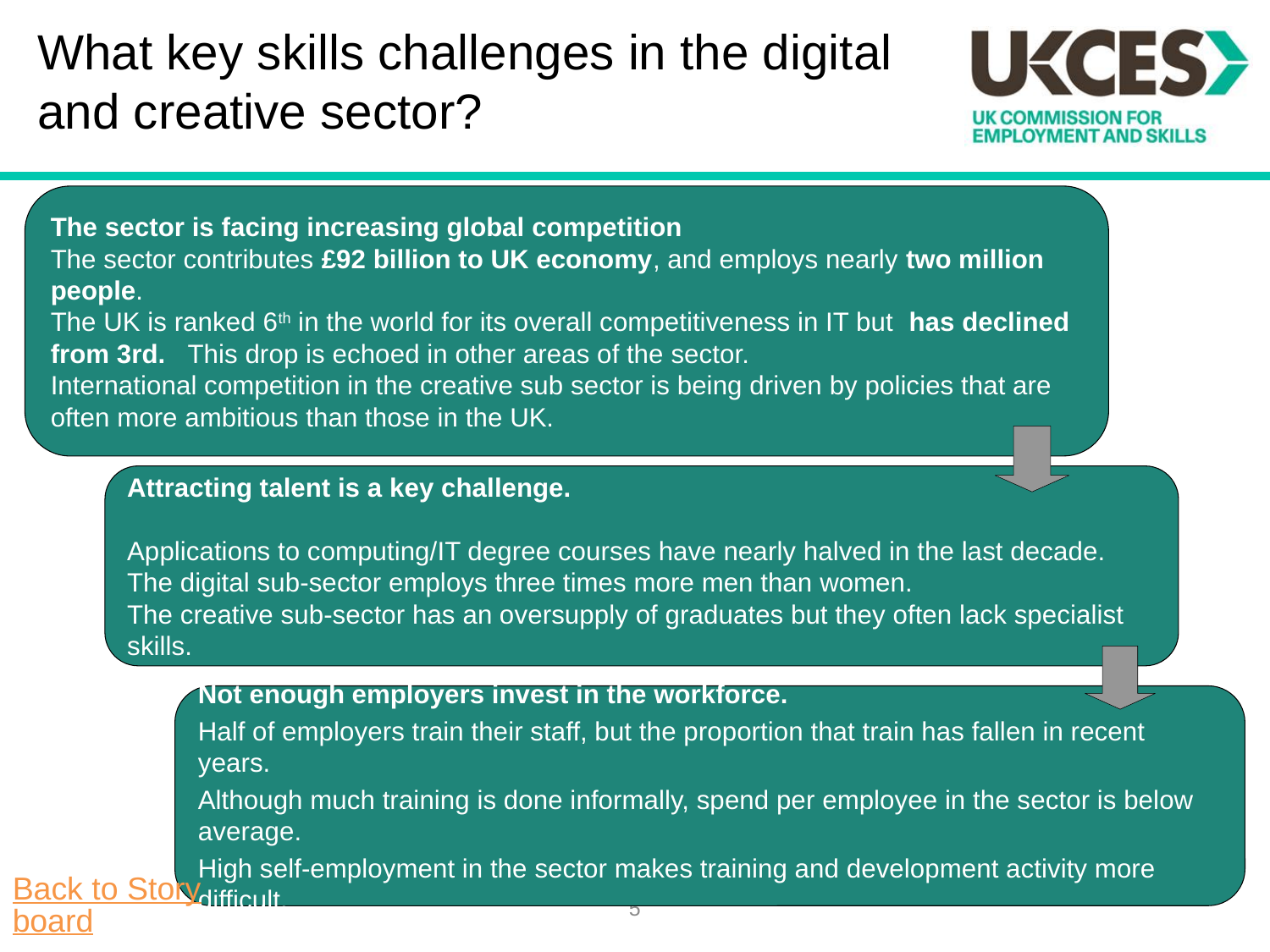

What key skills challenges in the digital and creative sector?
The sector is facing increasing global competition
The sector contributes £92 billion to UK economy, and employs nearly two million people.
The UK is ranked 6th in the world for its overall competitiveness in IT but  has declined from 3rd.   This drop is echoed in other areas of the sector.
International competition in the creative sub sector is being driven by policies that are often more ambitious than those in the UK.

Attracting talent is a key challenge.

Applications to computing/IT degree courses have nearly halved in the last decade.
The digital sub-sector employs three times more men than women.
The creative sub-sector has an oversupply of graduates but they often lack specialist skills.

Not enough employers invest in the workforce.
Half of employers train their staff, but the proportion that train has fallen in recent years.
Although much training is done informally, spend per employee in the sector is below average.
High self-employment in the sector makes training and development activity more difficult.

Back to Storyboard
5